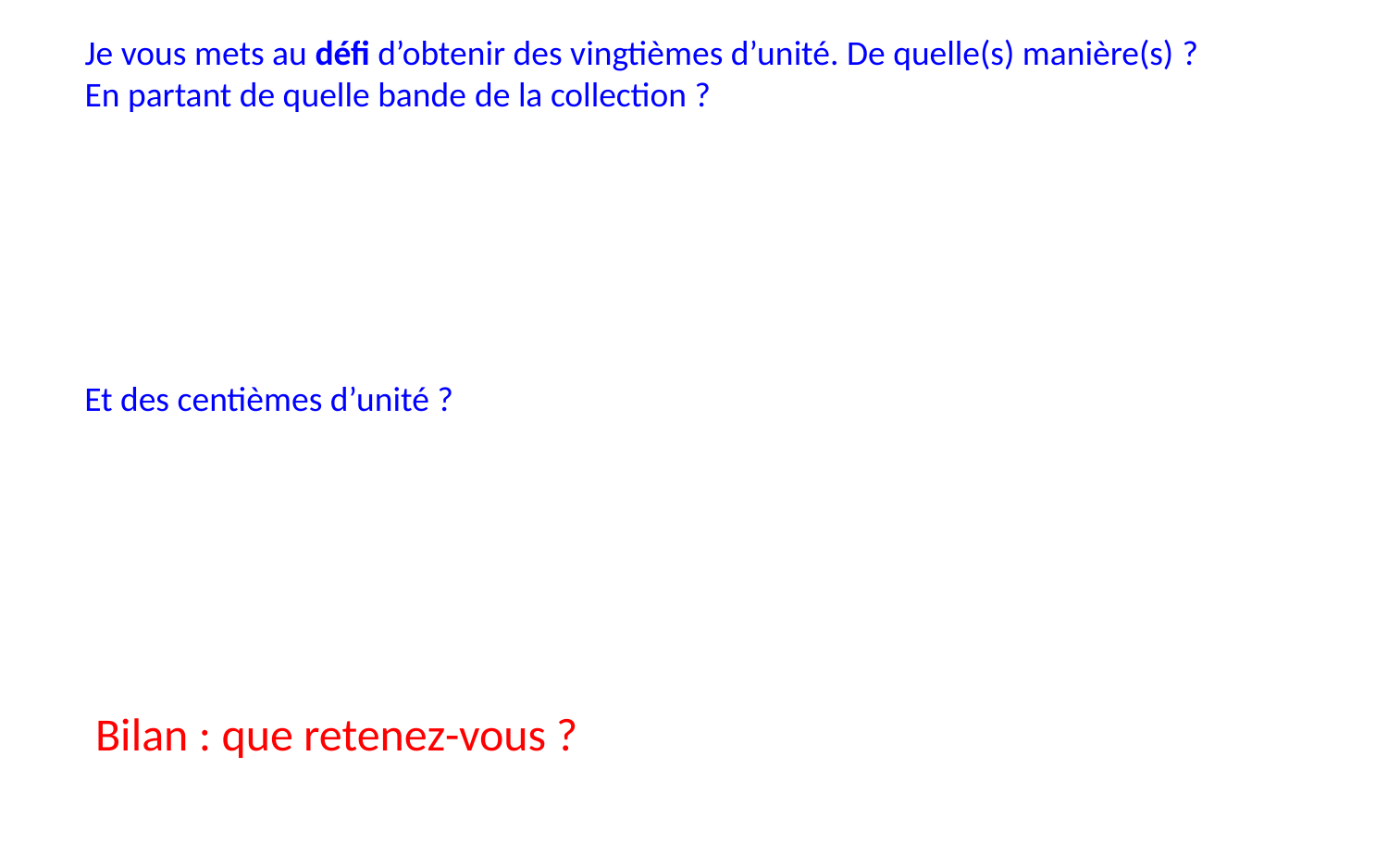

Je vous mets au défi d’obtenir des vingtièmes d’unité. De quelle(s) manière(s) ? En partant de quelle bande de la collection ?
Et des centièmes d’unité ?
Bilan : que retenez-vous ?